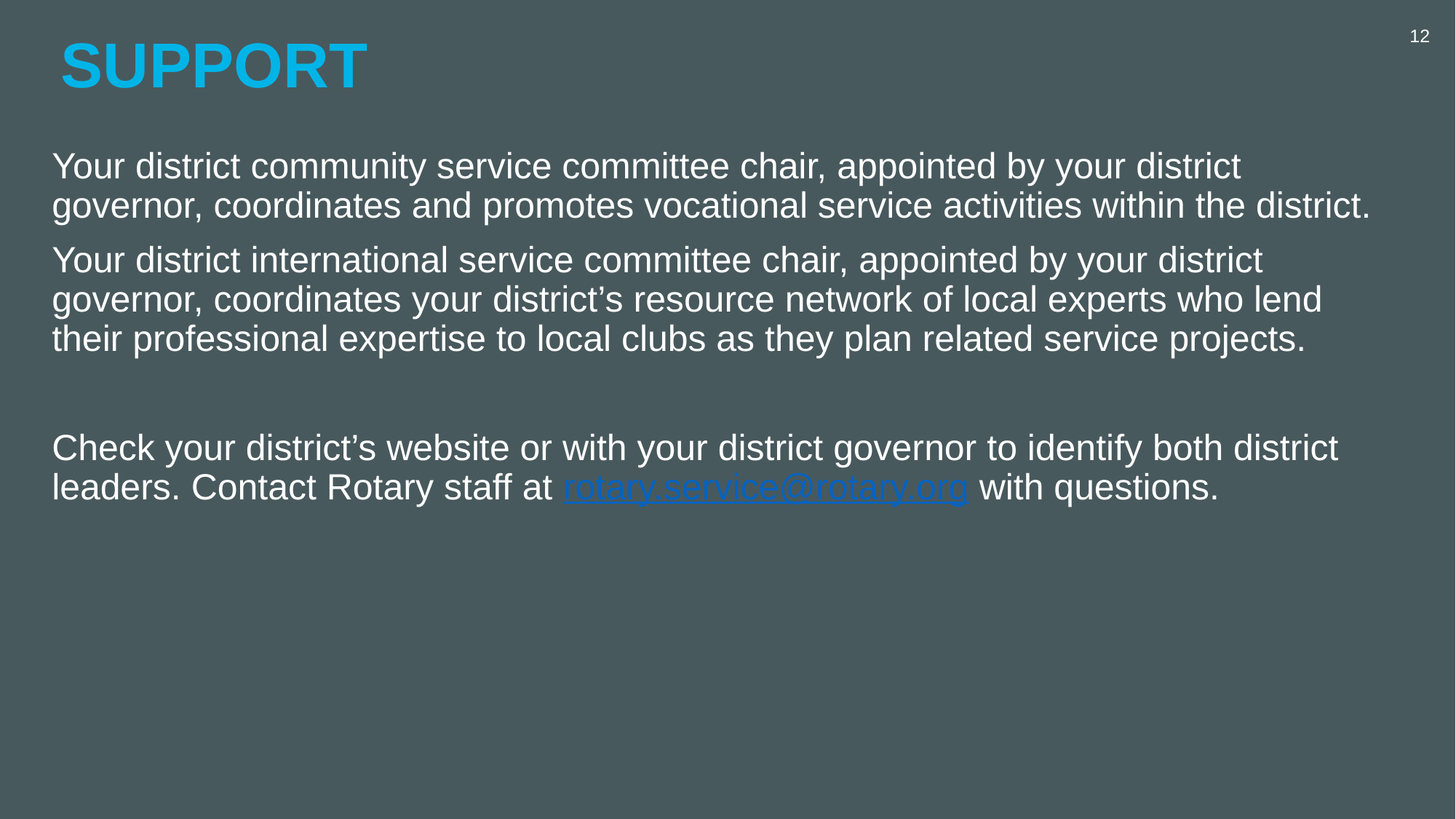

# Support
12
Your district community service committee chair, appointed by your district governor, coordinates and promotes vocational service activities within the district.
Your district international service committee chair, appointed by your district governor, coordinates your district’s resource network of local experts who lend their professional expertise to local clubs as they plan related service projects.

Check your district’s website or with your district governor to identify both district leaders. Contact Rotary staff at rotary.service@rotary.org with questions.